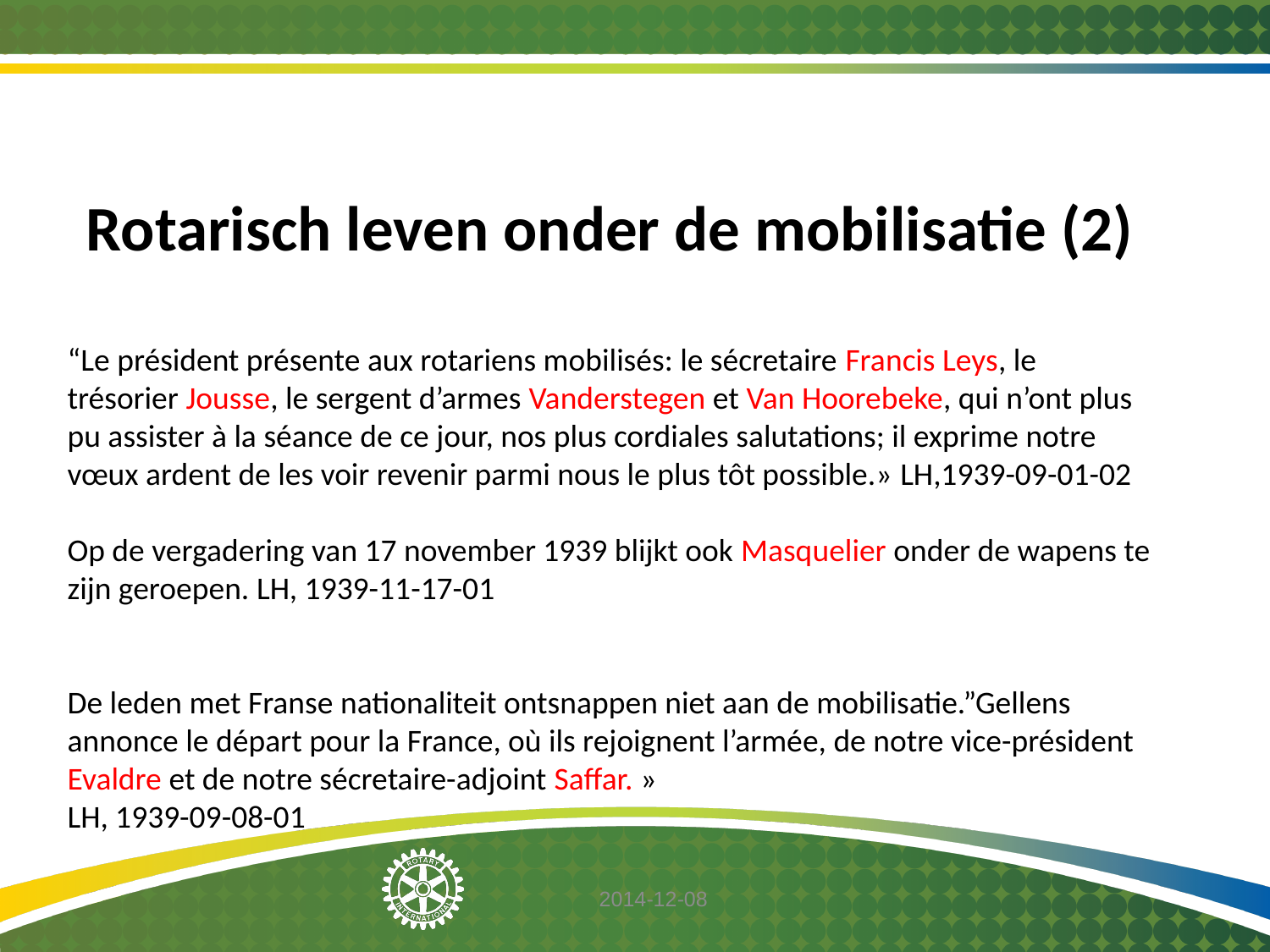

Rotarisch leven onder de mobilisatie (2)

“Le président présente aux rotariens mobilisés: le sécretaire Francis Leys, le trésorier Jousse, le sergent d’armes Vanderstegen et Van Hoorebeke, qui n’ont plus pu assister à la séance de ce jour, nos plus cordiales salutations; il exprime notre vœux ardent de les voir revenir parmi nous le plus tôt possible.» LH,1939-09-01-02

Op de vergadering van 17 november 1939 blijkt ook Masquelier onder de wapens te zijn geroepen. LH, 1939-11-17-01

De leden met Franse nationaliteit ontsnappen niet aan de mobilisatie.”Gellens annonce le départ pour la France, où ils rejoignent l’armée, de notre vice-président Evaldre et de notre sécretaire-adjoint Saffar. »
LH, 1939-09-08-01

2014-12-08